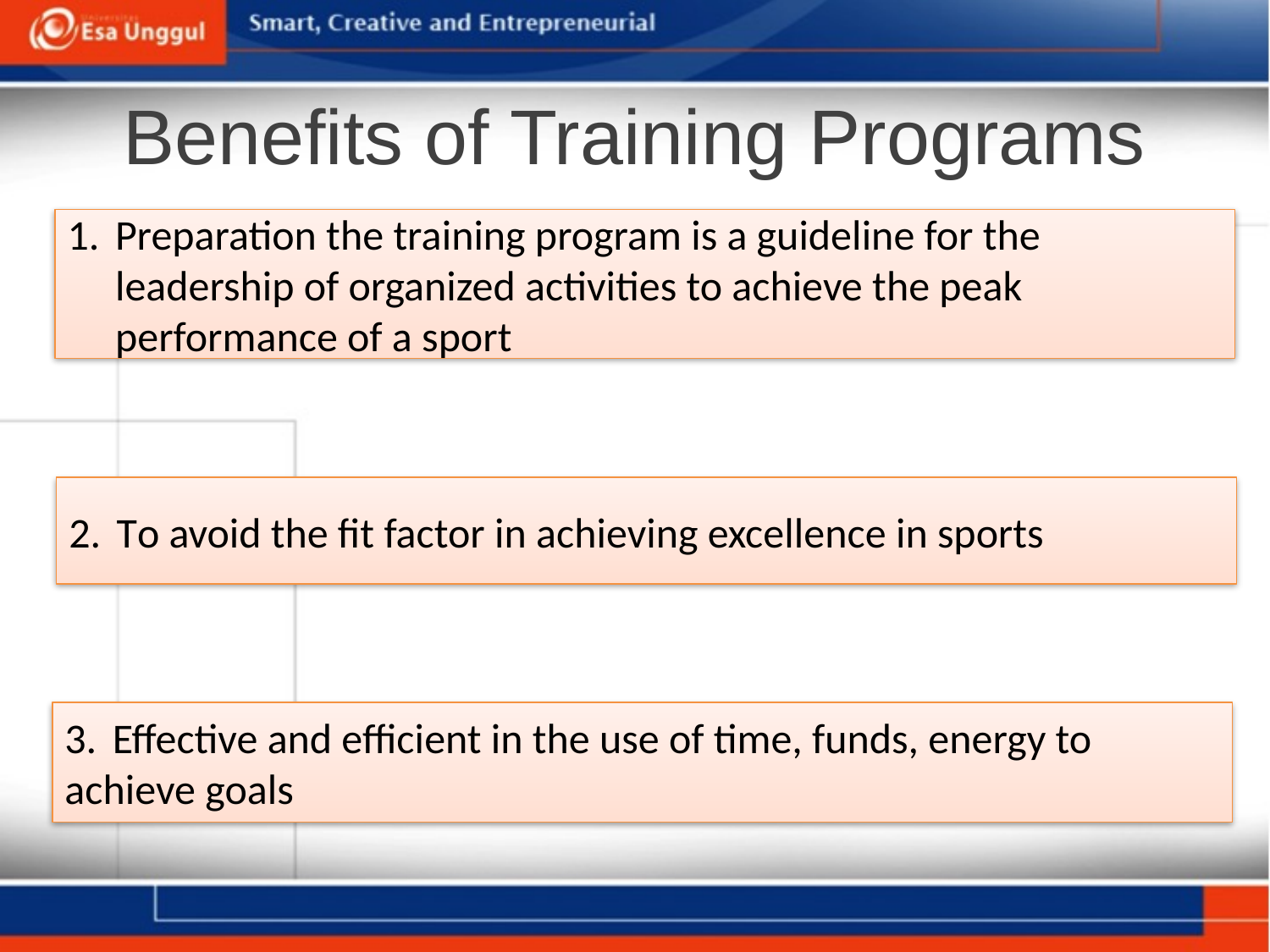

# Benefits of Training Programs

Preparation the training program is a guideline for the leadership of organized activities to achieve the peak performance of a sport
2. 	To avoid the fit factor in achieving excellence in sports
3.	Effective and efficient in the use of time, funds, energy to achieve goals